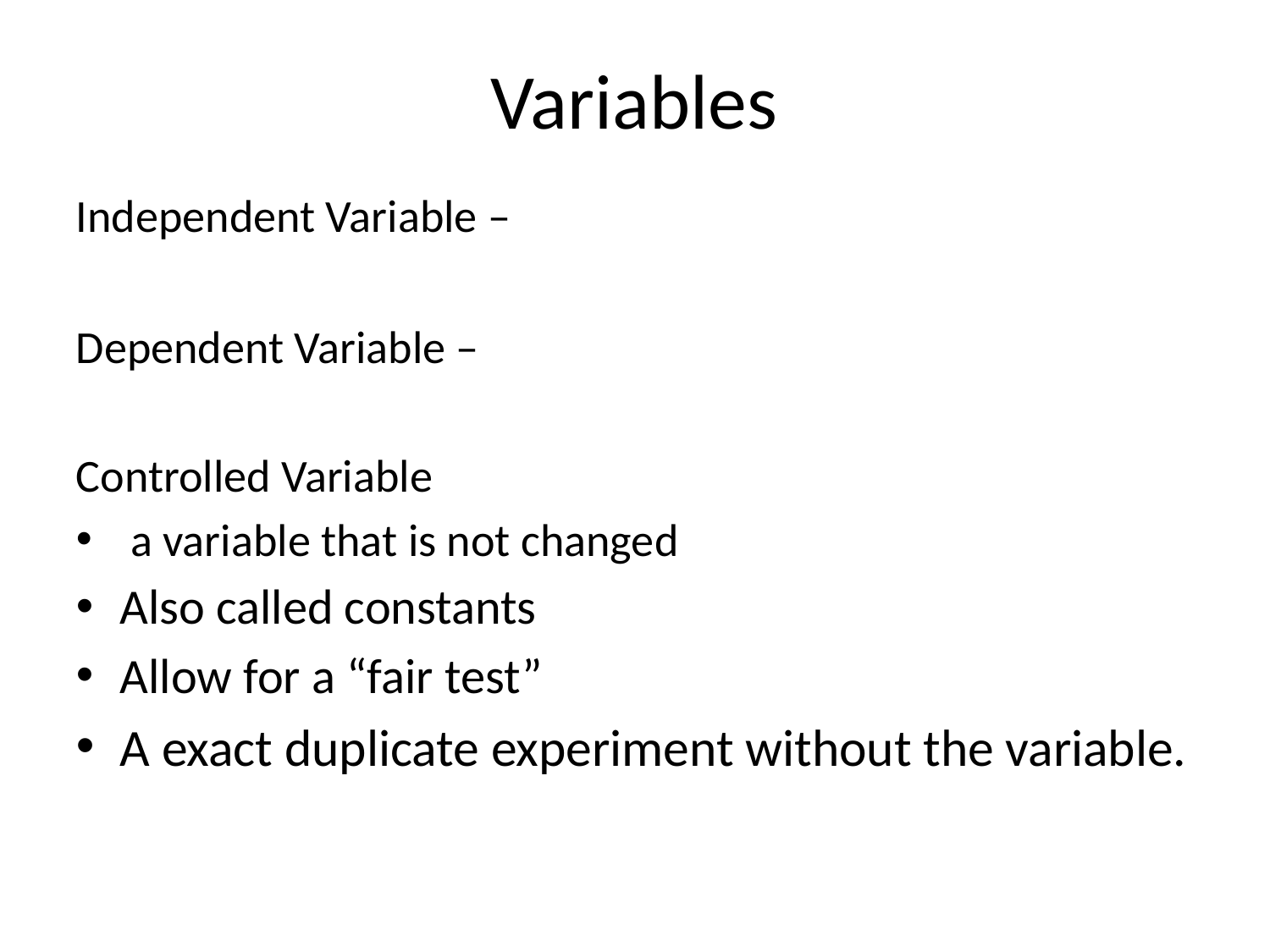

# Variables
Independent Variable –

Dependent Variable –

Controlled Variable
 a variable that is not changed
Also called constants
Allow for a “fair test”
A exact duplicate experiment without the variable.